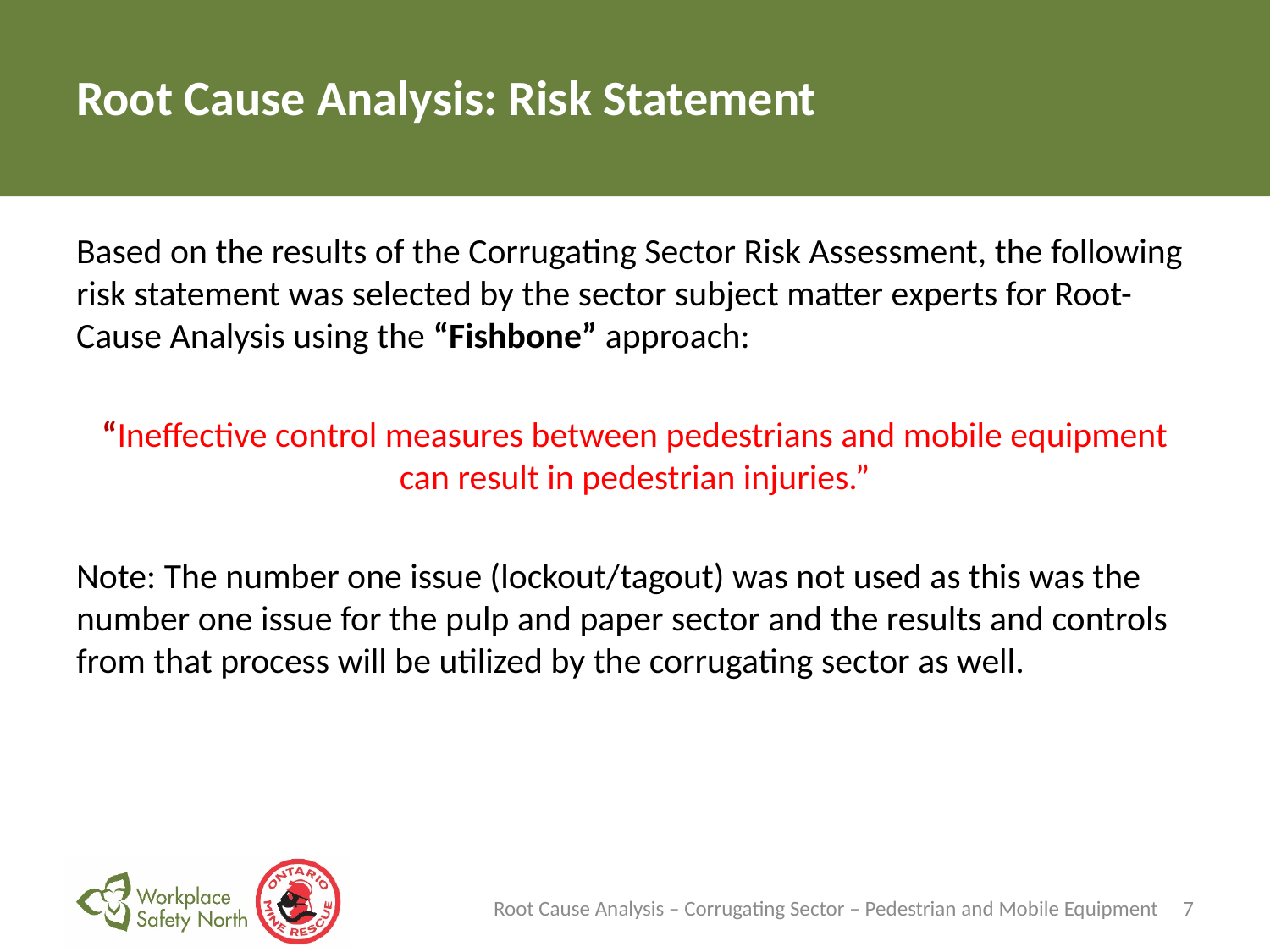

# Root Cause Analysis: Risk Statement
Based on the results of the Corrugating Sector Risk Assessment, the following risk statement was selected by the sector subject matter experts for Root-Cause Analysis using the “Fishbone” approach:

“Ineffective control measures between pedestrians and mobile equipment can result in pedestrian injuries.”

Note: The number one issue (lockout/tagout) was not used as this was the number one issue for the pulp and paper sector and the results and controls from that process will be utilized by the corrugating sector as well.
Root Cause Analysis – Corrugating Sector – Pedestrian and Mobile Equipment
7